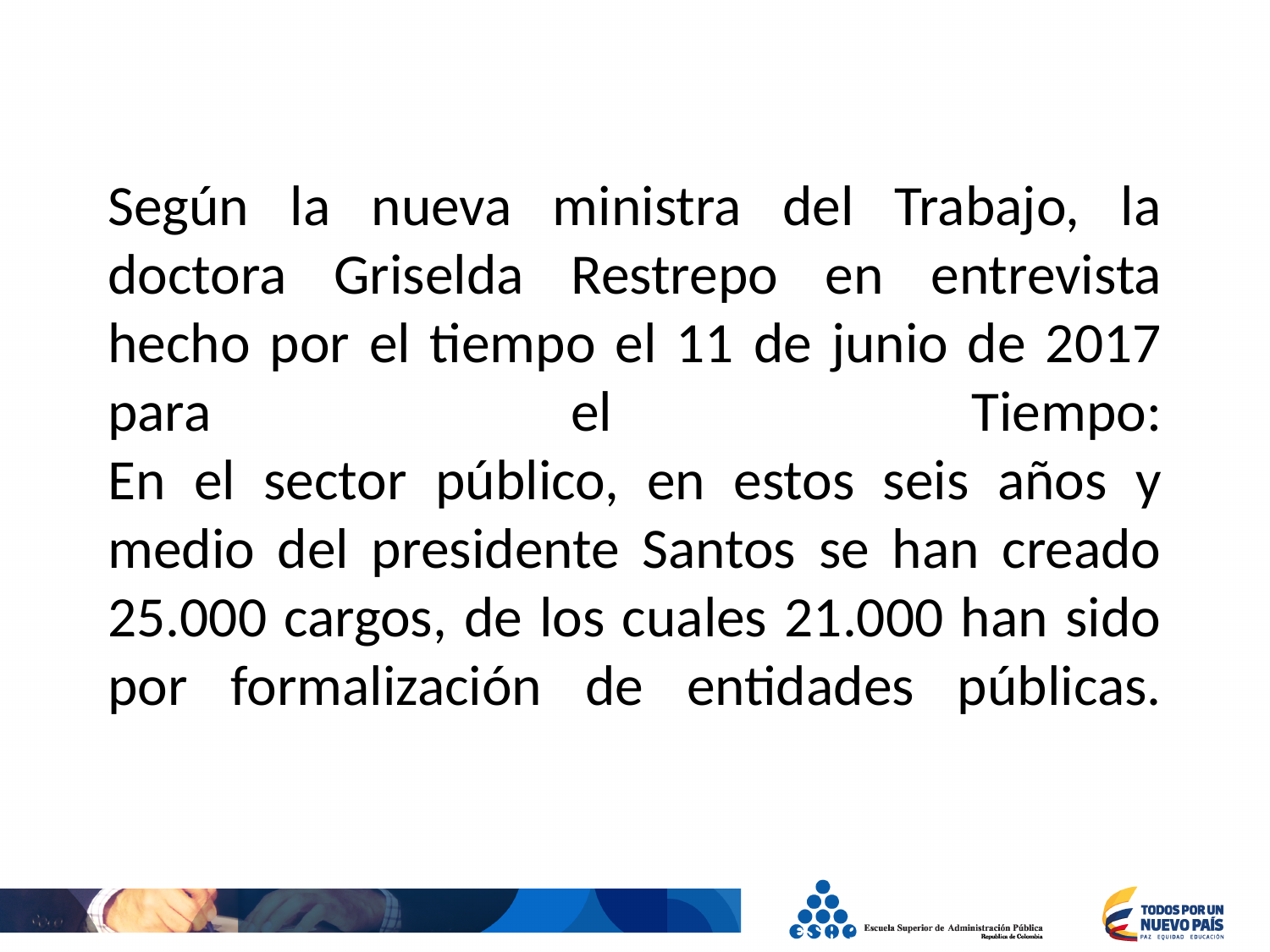

Según la nueva ministra del Trabajo, la doctora Griselda Restrepo en entrevista hecho por el tiempo el 11 de junio de 2017 para el Tiempo:
En el sector público, en estos seis años y medio del presidente Santos se han creado 25.000 cargos, de los cuales 21.000 han sido por formalización de entidades públicas.